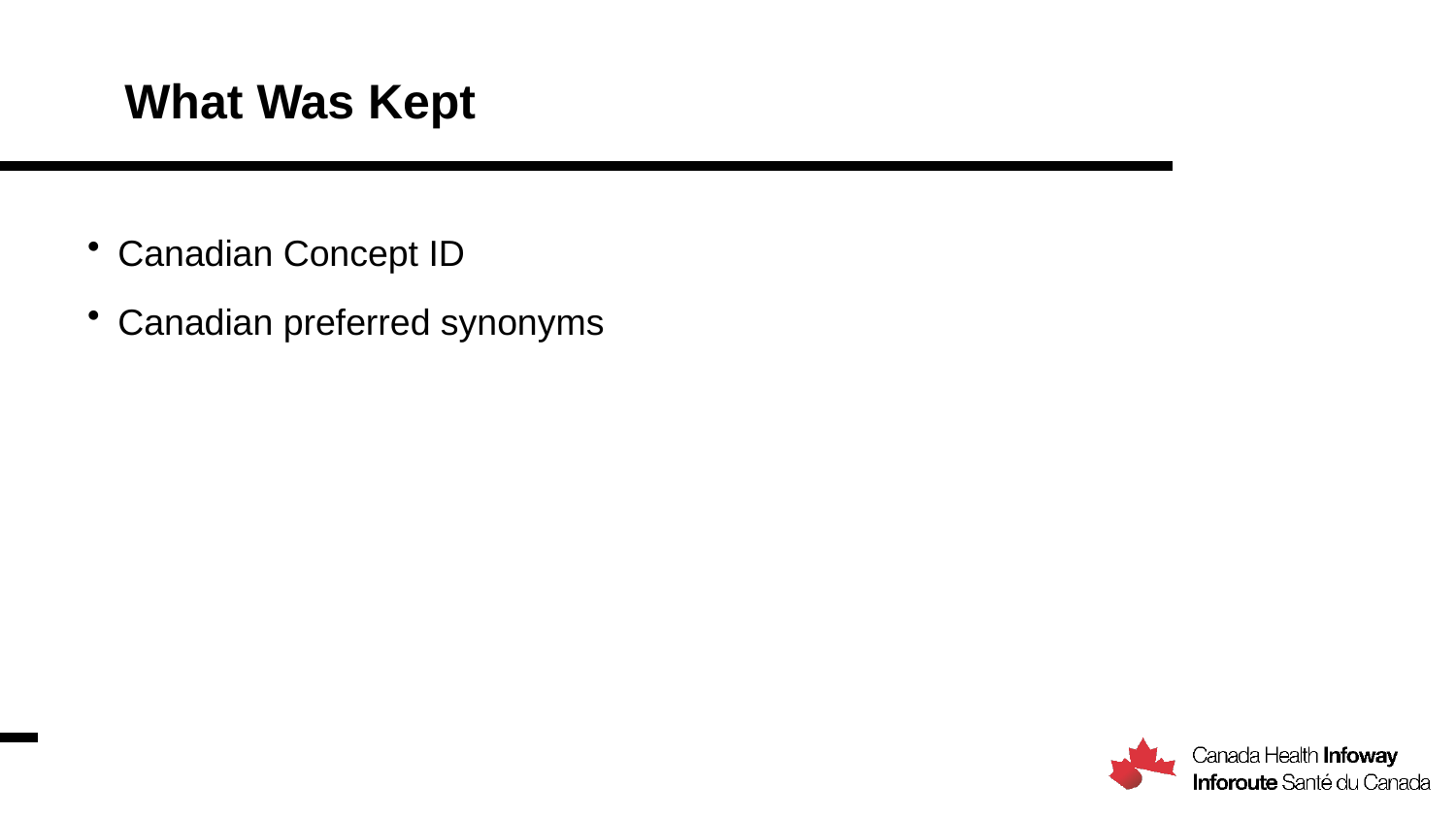

# What Was Kept
Canadian Concept ID
Canadian preferred synonyms